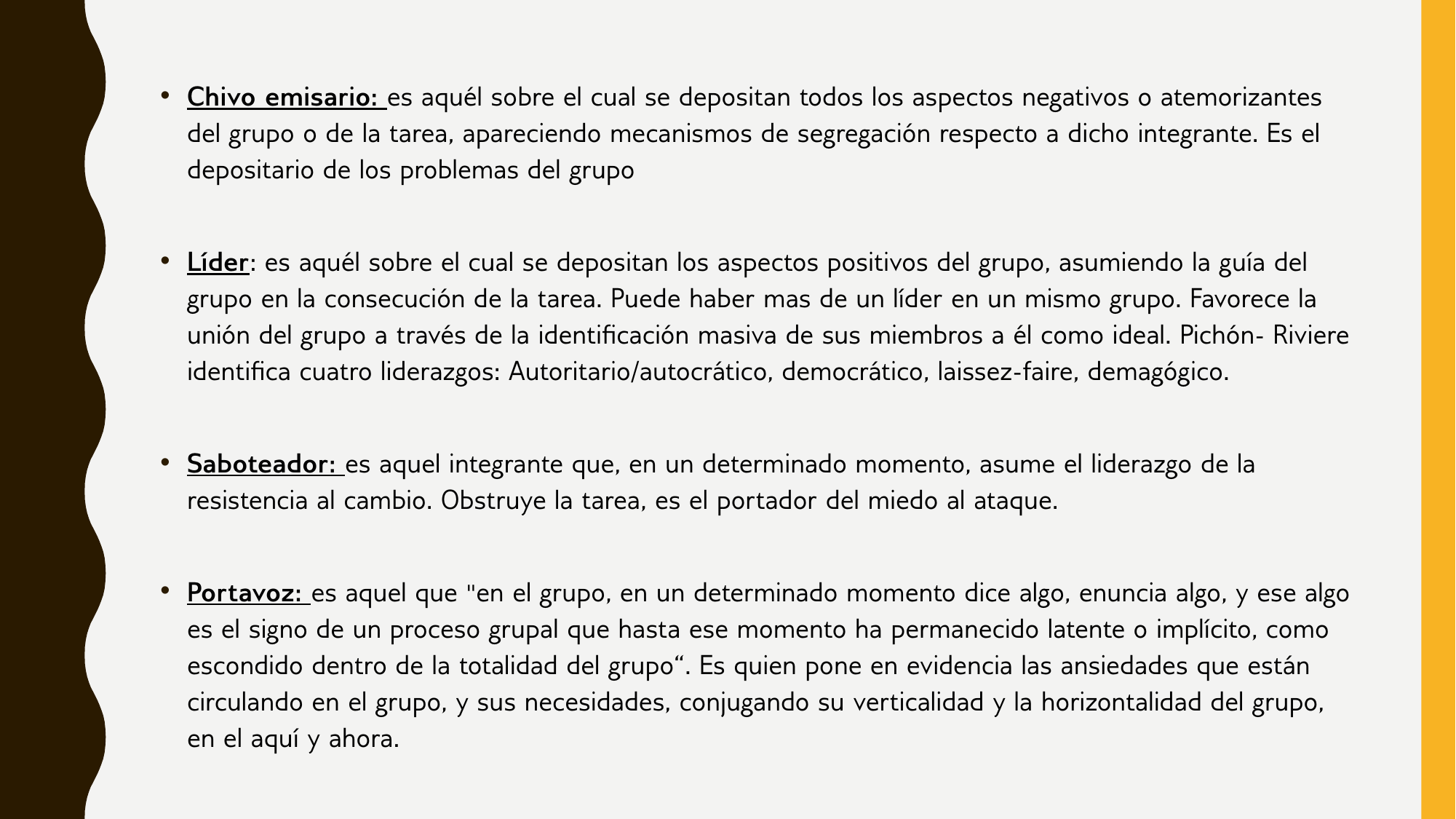

Chivo emisario: es aquél sobre el cual se depositan todos los aspectos negativos o atemorizantes del grupo o de la tarea, apareciendo mecanismos de segregación respecto a dicho integrante. Es el depositario de los problemas del grupo

Líder: es aquél sobre el cual se depositan los aspectos positivos del grupo, asumiendo la guía del grupo en la consecución de la tarea. Puede haber mas de un líder en un mismo grupo. Favorece la unión del grupo a través de la identificación masiva de sus miembros a él como ideal. Pichón- Riviere identifica cuatro liderazgos: Autoritario/autocrático, democrático, laissez-faire, demagógico.

Saboteador: es aquel integrante que, en un determinado momento, asume el liderazgo de la resistencia al cambio. Obstruye la tarea, es el portador del miedo al ataque.

Portavoz: es aquel que "en el grupo, en un determinado momento dice algo, enuncia algo, y ese algo es el signo de un proceso grupal que hasta ese momento ha permanecido latente o implícito, como escondido dentro de la totalidad del grupo“. Es quien pone en evidencia las ansiedades que están circulando en el grupo, y sus necesidades, conjugando su verticalidad y la horizontalidad del grupo, en el aquí y ahora.